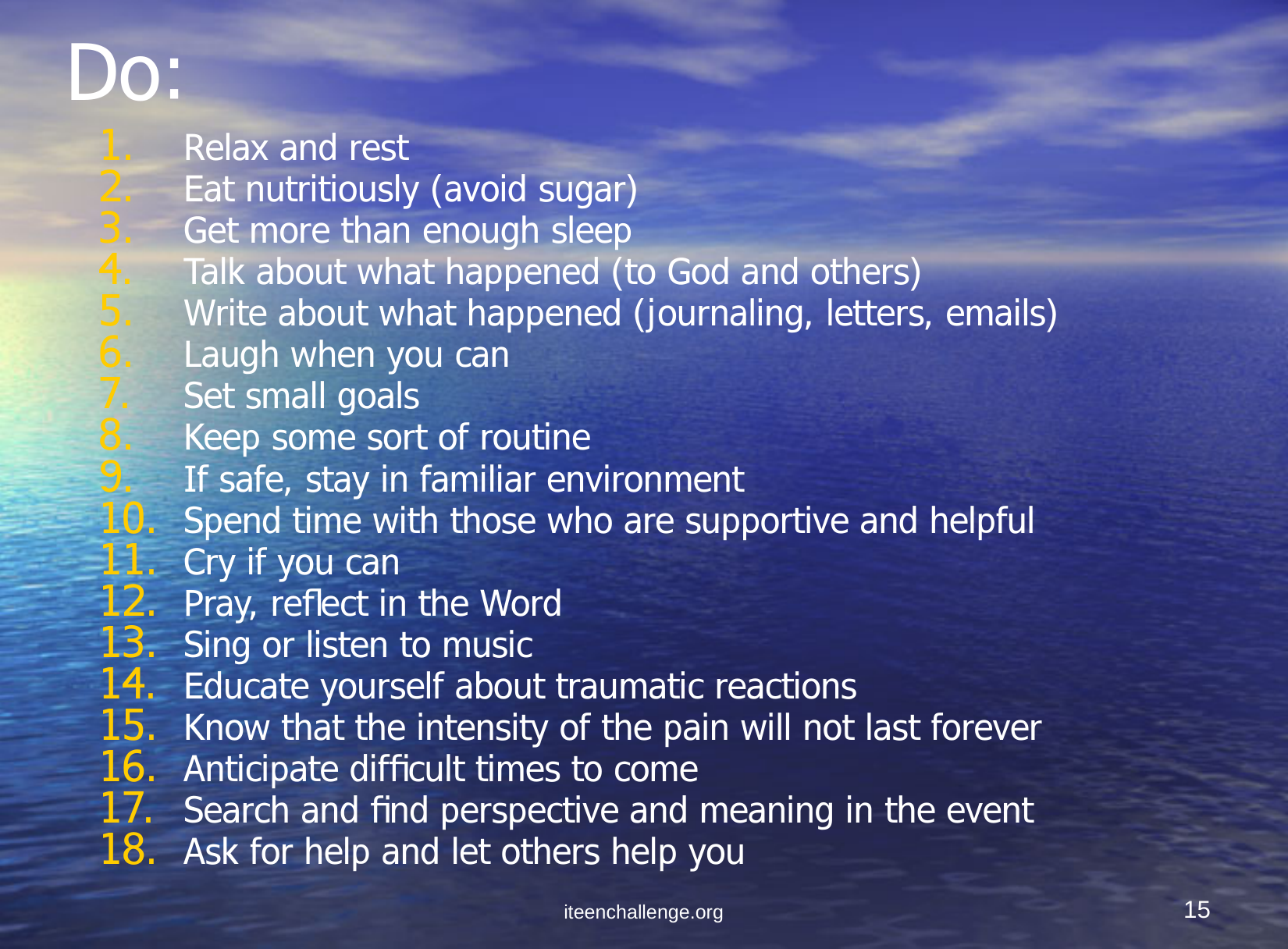

# Do:
Relax and rest
Eat nutritiously (avoid sugar)
Get more than enough sleep
Talk about what happened (to God and others)
Write about what happened (journaling, letters, emails)
Laugh when you can
Set small goals
Keep some sort of routine
If safe, stay in familiar environment
Spend time with those who are supportive and helpful
Cry if you can
Pray, reflect in the Word
Sing or listen to music
Educate yourself about traumatic reactions
Know that the intensity of the pain will not last forever
Anticipate difficult times to come
Search and find perspective and meaning in the event
Ask for help and let others help you
iteenchallenge.org
15